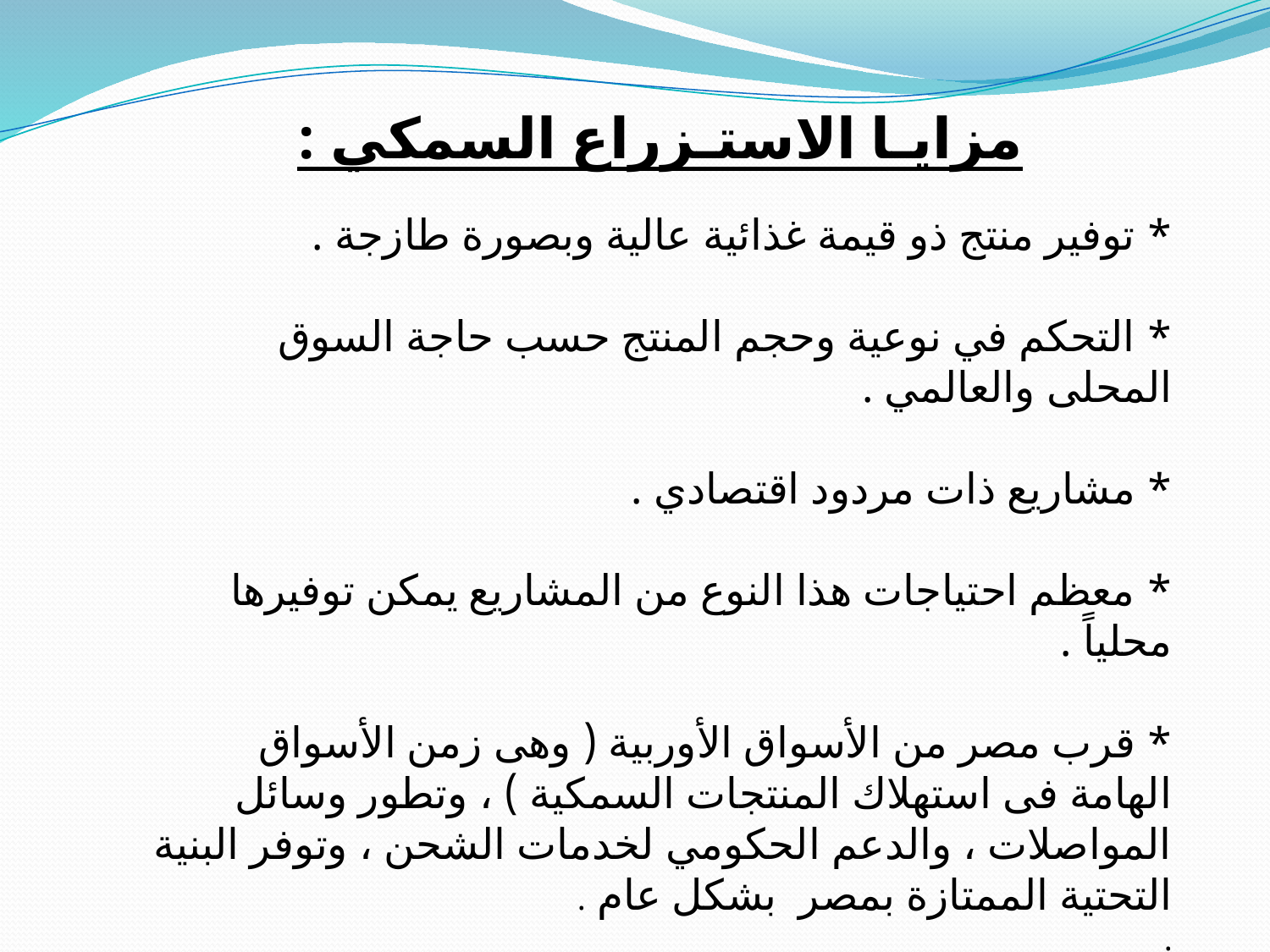

مزايـا الاستـزراع السمكي :

* توفير منتج ذو قيمة غذائية عالية وبصورة طازجة .

* التحكم في نوعية وحجم المنتج حسب حاجة السوق المحلى والعالمي .

* مشاريع ذات مردود اقتصادي .

* معظم احتياجات هذا النوع من المشاريع يمكن توفيرها محلياً .

* قرب مصر من الأسواق الأوربية ( وهى زمن الأسواق الهامة فى استهلاك المنتجات السمكية ) ، وتطور وسائل المواصلات ، والدعم الحكومي لخدمات الشحن ، وتوفر البنية التحتية الممتازة بمصر  بشكل عام .
.